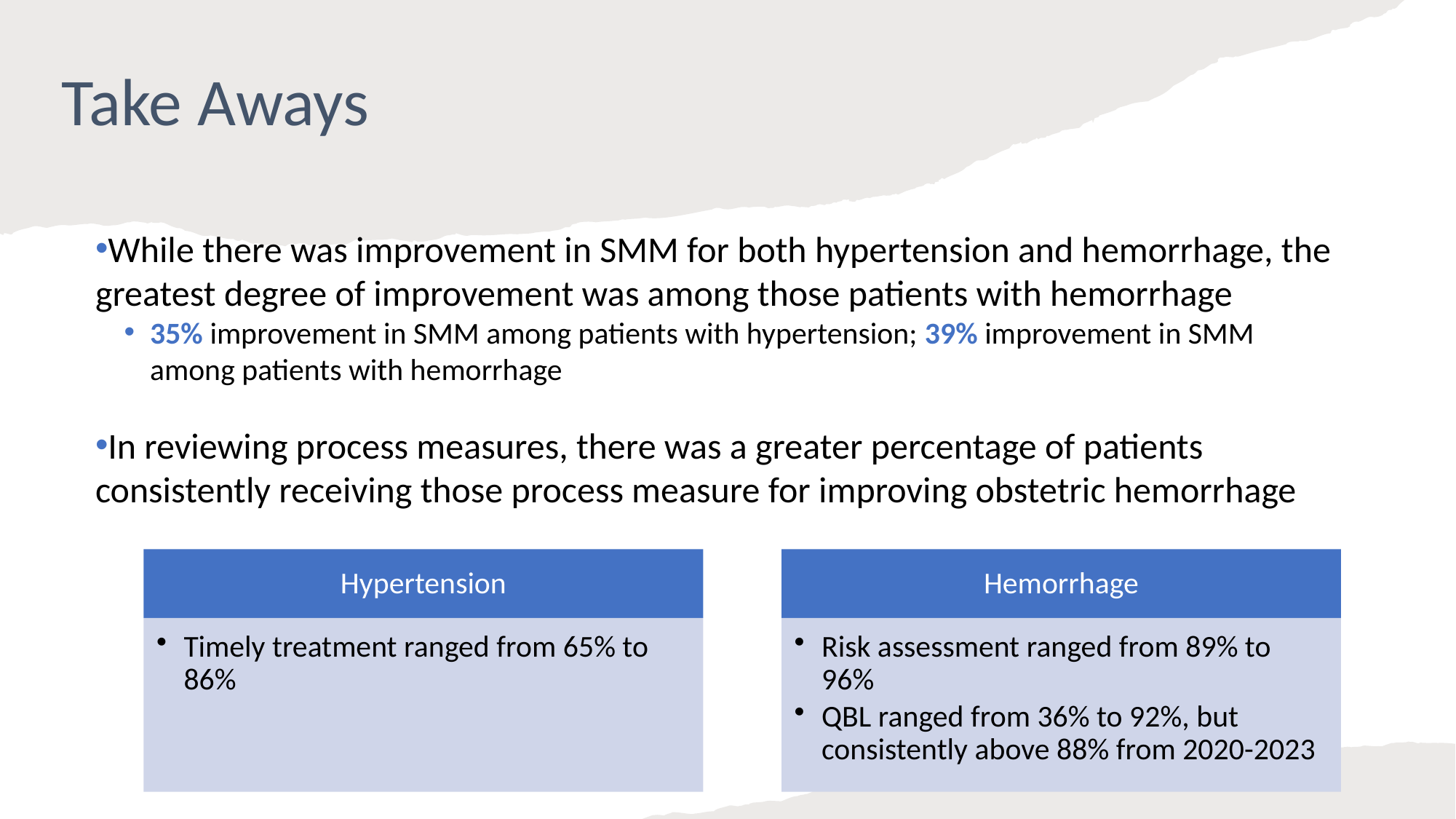

# Take Aways
While there was improvement in SMM for both hypertension and hemorrhage, the greatest degree of improvement was among those patients with hemorrhage
35% improvement in SMM among patients with hypertension; 39% improvement in SMM among patients with hemorrhage

In reviewing process measures, there was a greater percentage of patients consistently receiving those process measure for improving obstetric hemorrhage

Hypertension

Hemorrhage

Timely treatment ranged from 65% to 86%

Risk assessment ranged from 89% to 96%
QBL ranged from 36% to 92%, but consistently above 88% from 2020-2023